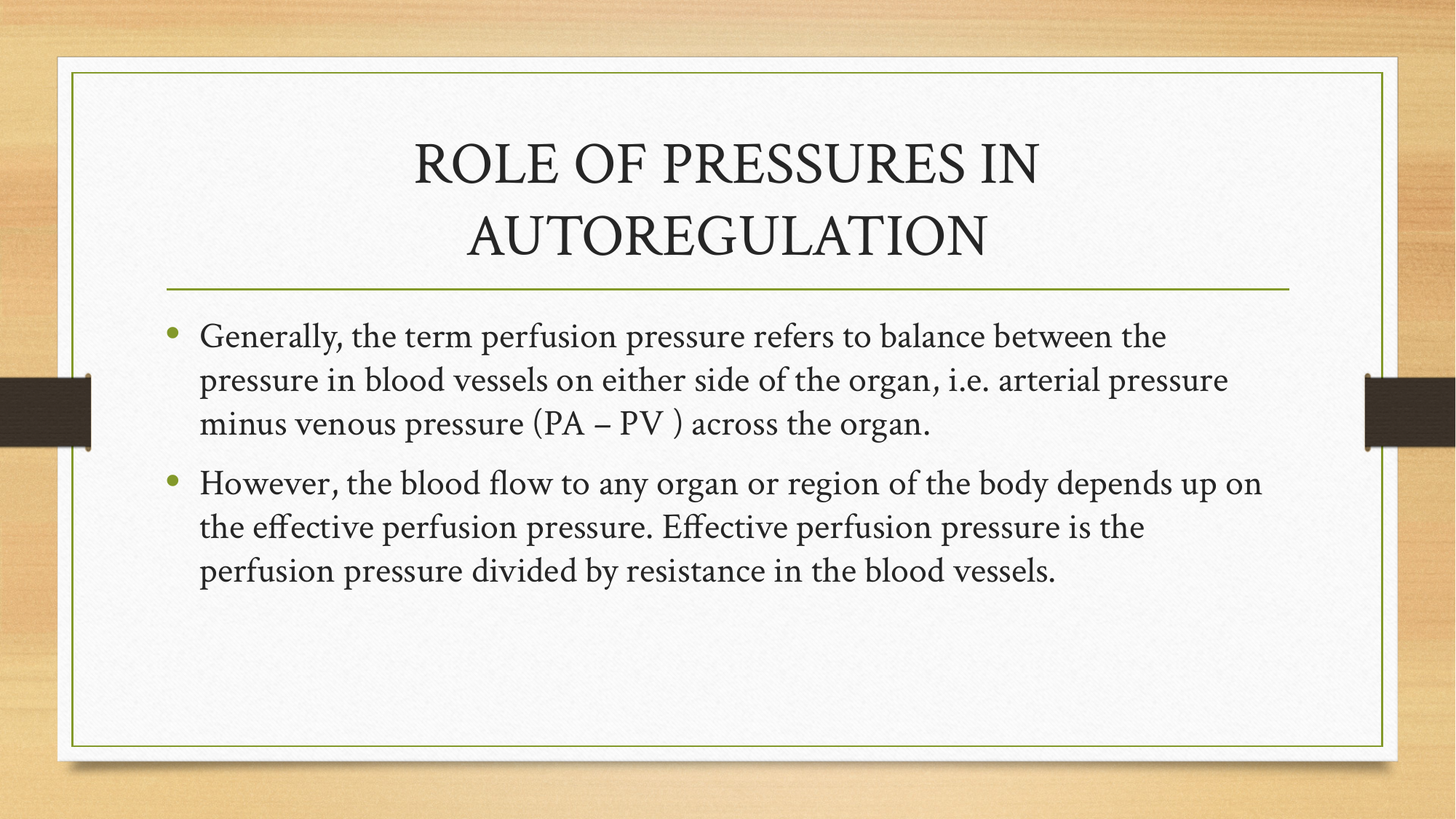

# ROLE OF PRESSURES IN AUTOREGULATION
Generally, the term perfusion pressure refers to balance between the pressure in blood vessels on either side of the organ, i.e. arterial pressure minus venous pressure (PA – PV ) across the organ.
However, the blood flow to any organ or region of the body depends up on the effective perfusion pressure. Effective perfusion pressure is the perfusion pressure divided by resistance in the blood vessels.